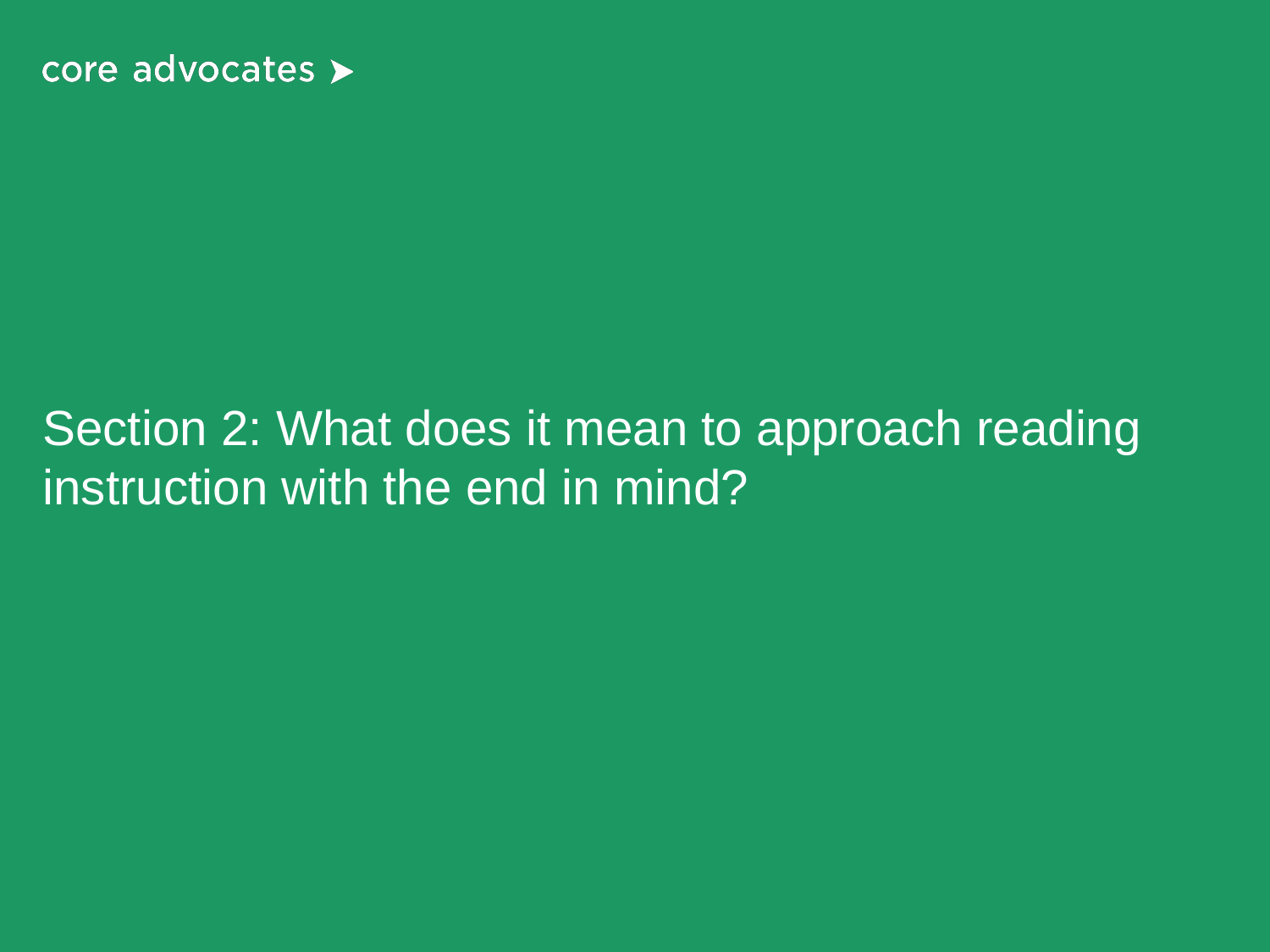

# Section 2: What does it mean to approach reading instruction with the end in mind?